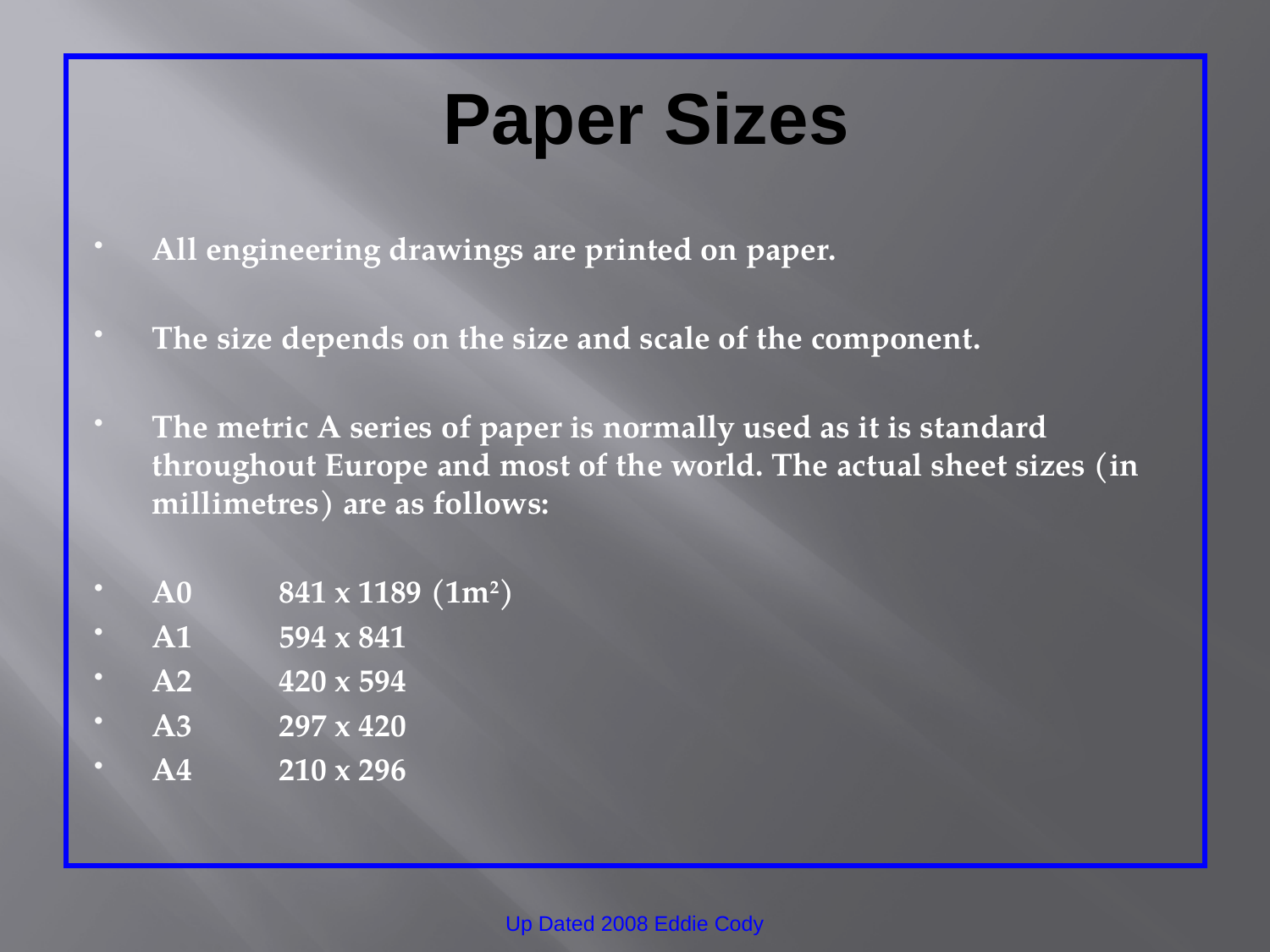

# Paper Sizes
All engineering drawings are printed on paper.

The size depends on the size and scale of the component.

The metric A series of paper is normally used as it is standard throughout Europe and most of the world. The actual sheet sizes (in millimetres) are as follows:

A0	841 x 1189 (1m2)
A1	594 x 841
A2	420 x 594
A3	297 x 420
A4	210 x 296
Up Dated 2008 Eddie Cody